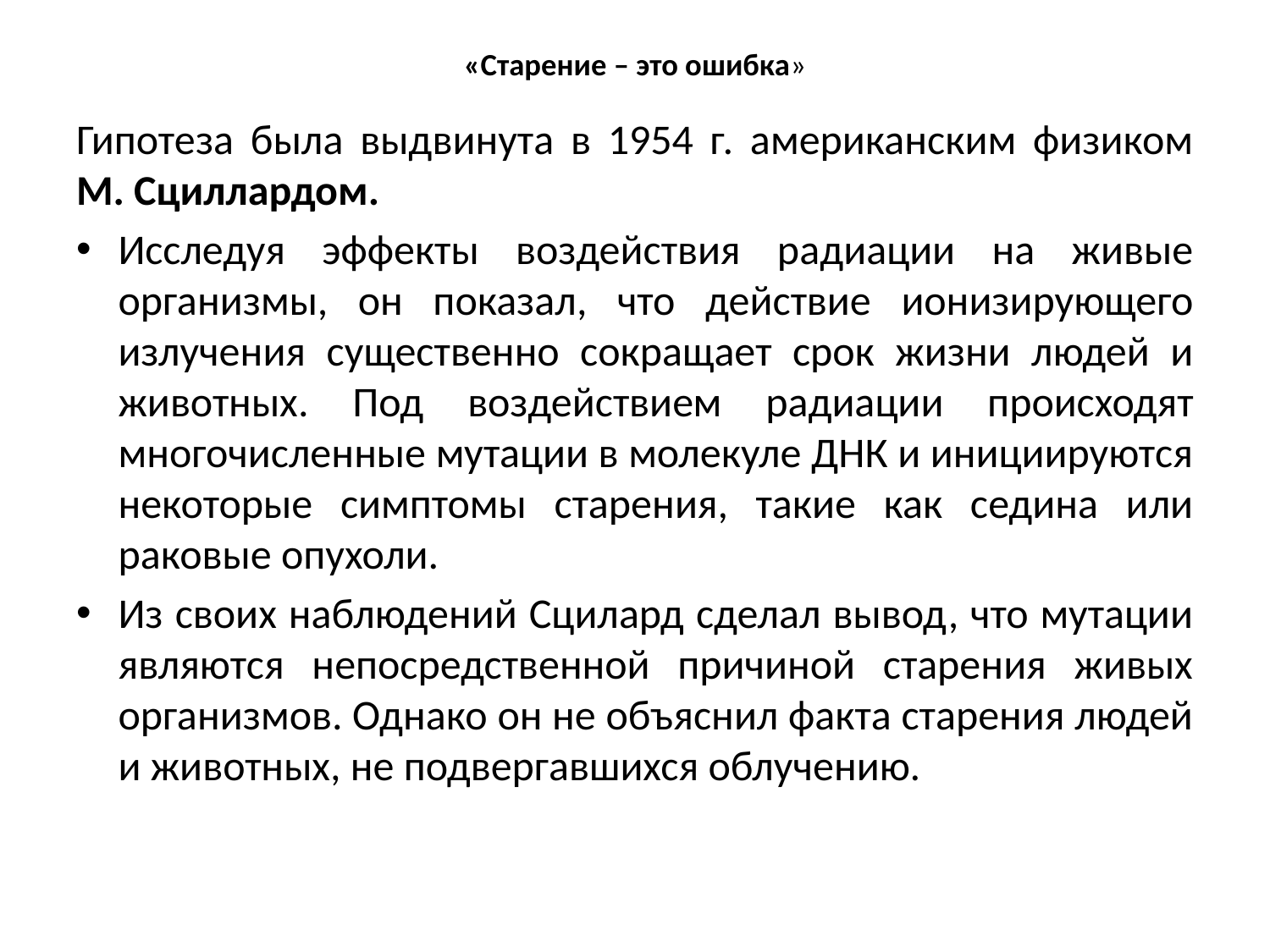

# «Старение – это ошибка»
Гипотеза была выдвинута в 1954 г. американским физиком М. Сциллардом.
Исследуя эффекты воздействия радиации на живые организмы, он показал, что действие ионизирующего излучения существенно сокращает срок жизни людей и животных. Под воздействием радиации происходят многочисленные мутации в молекуле ДНК и инициируются некоторые симптомы старения, такие как седина или раковые опухоли.
Из своих наблюдений Сцилард сделал вывод, что мутации являются непосредственной причиной старения живых организмов. Однако он не объяснил факта старения людей и животных, не подвергавшихся облучению.